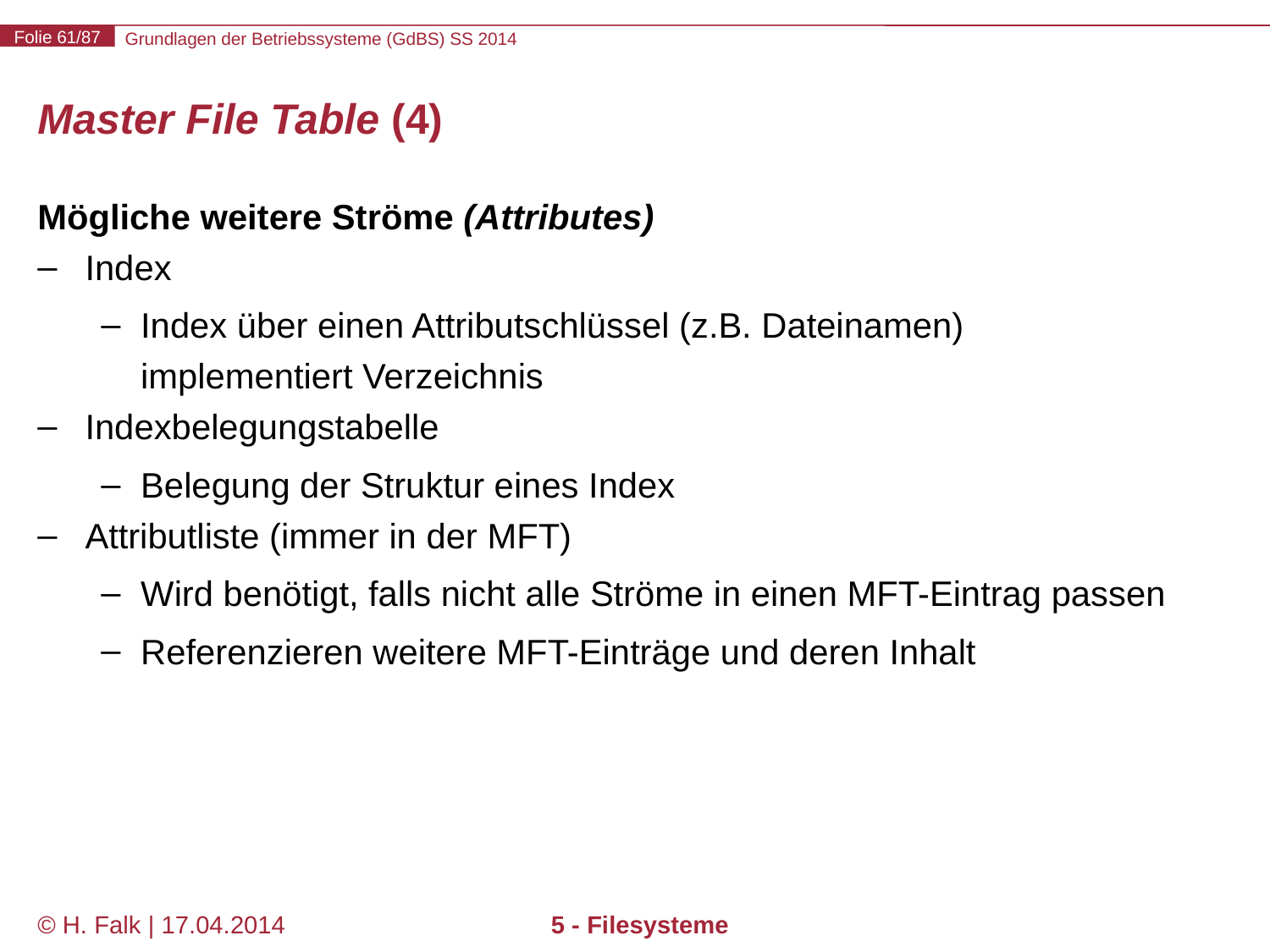

# Master File Table (4)
Mögliche weitere Ströme (Attributes)
Index
Index über einen Attributschlüssel (z.B. Dateinamen)
implementiert Verzeichnis
Indexbelegungstabelle
Belegung der Struktur eines Index
Attributliste (immer in der MFT)
Wird benötigt, falls nicht alle Ströme in einen MFT-Eintrag passen
Referenzieren weitere MFT-Einträge und deren Inhalt
© H. Falk | 17.04.2014
5 - Filesysteme